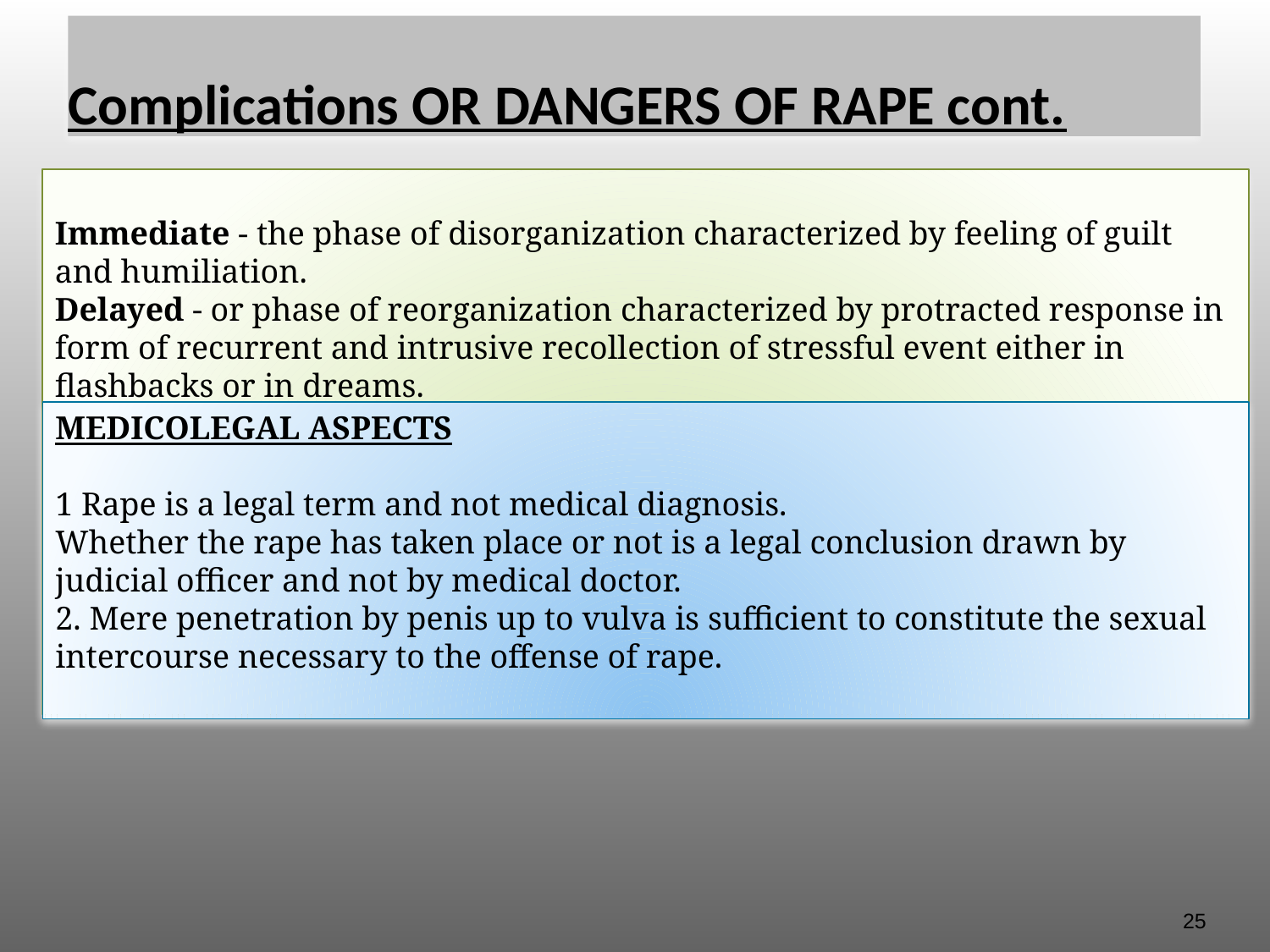

# Complications OR DANGERS OF RAPE cont.

Immediate - the phase of disorganization characterized by feeling of guilt and humiliation.
Delayed - or phase of reorganization characterized by protracted response in form of recurrent and intrusive recollection of stressful event either in flashbacks or in dreams.

MEDICOLEGAL ASPECTS

1 Rape is a legal term and not medical diagnosis.
Whether the rape has taken place or not is a legal conclusion drawn by
judicial officer and not by medical doctor.
2. Mere penetration by penis up to vulva is sufficient to constitute the sexual
intercourse necessary to the offense of rape.

25